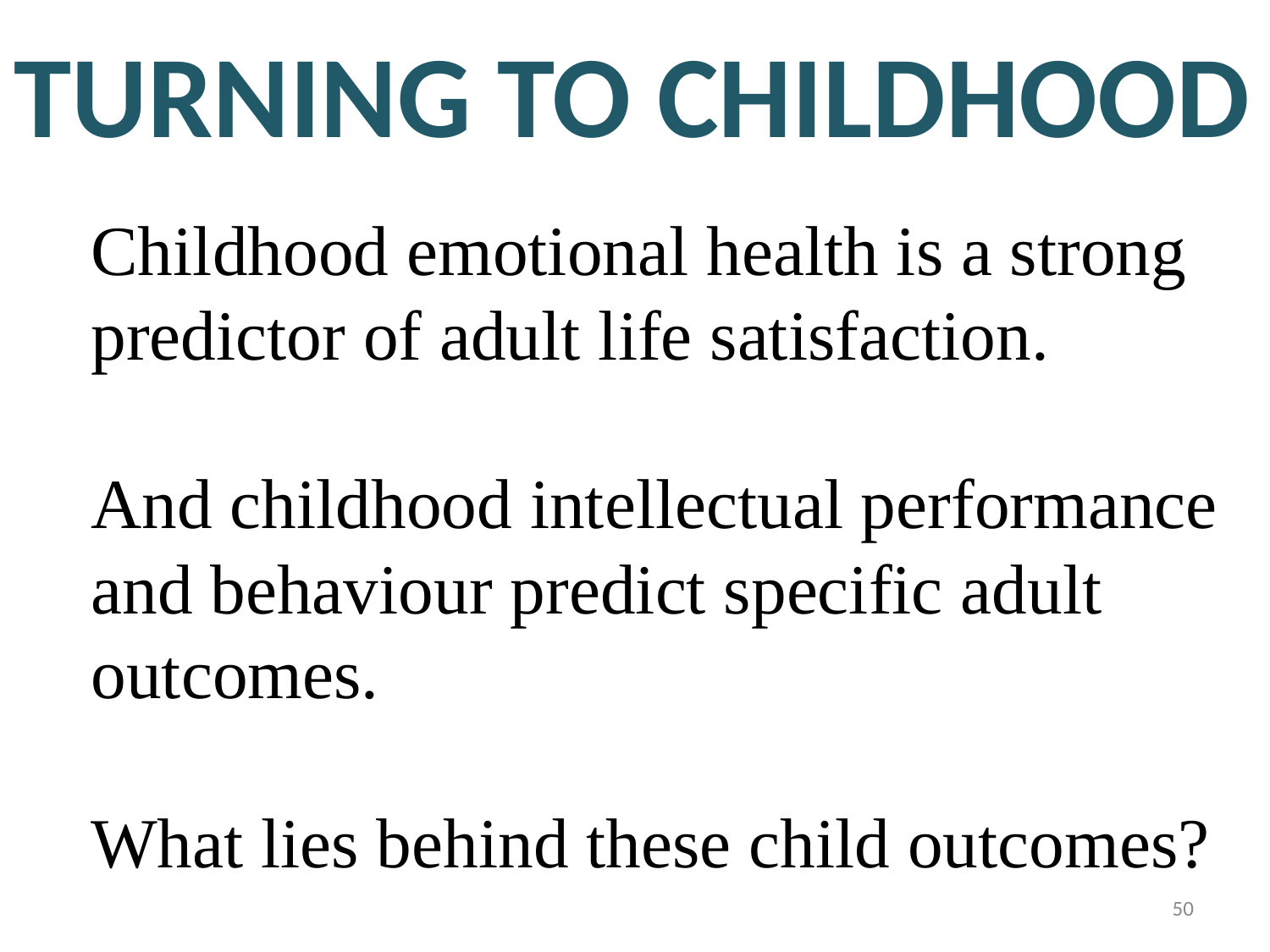

TURNING TO CHILDHOOD
Childhood emotional health is a strong predictor of adult life satisfaction.

And childhood intellectual performance and behaviour predict specific adult outcomes.

What lies behind these child outcomes?
50